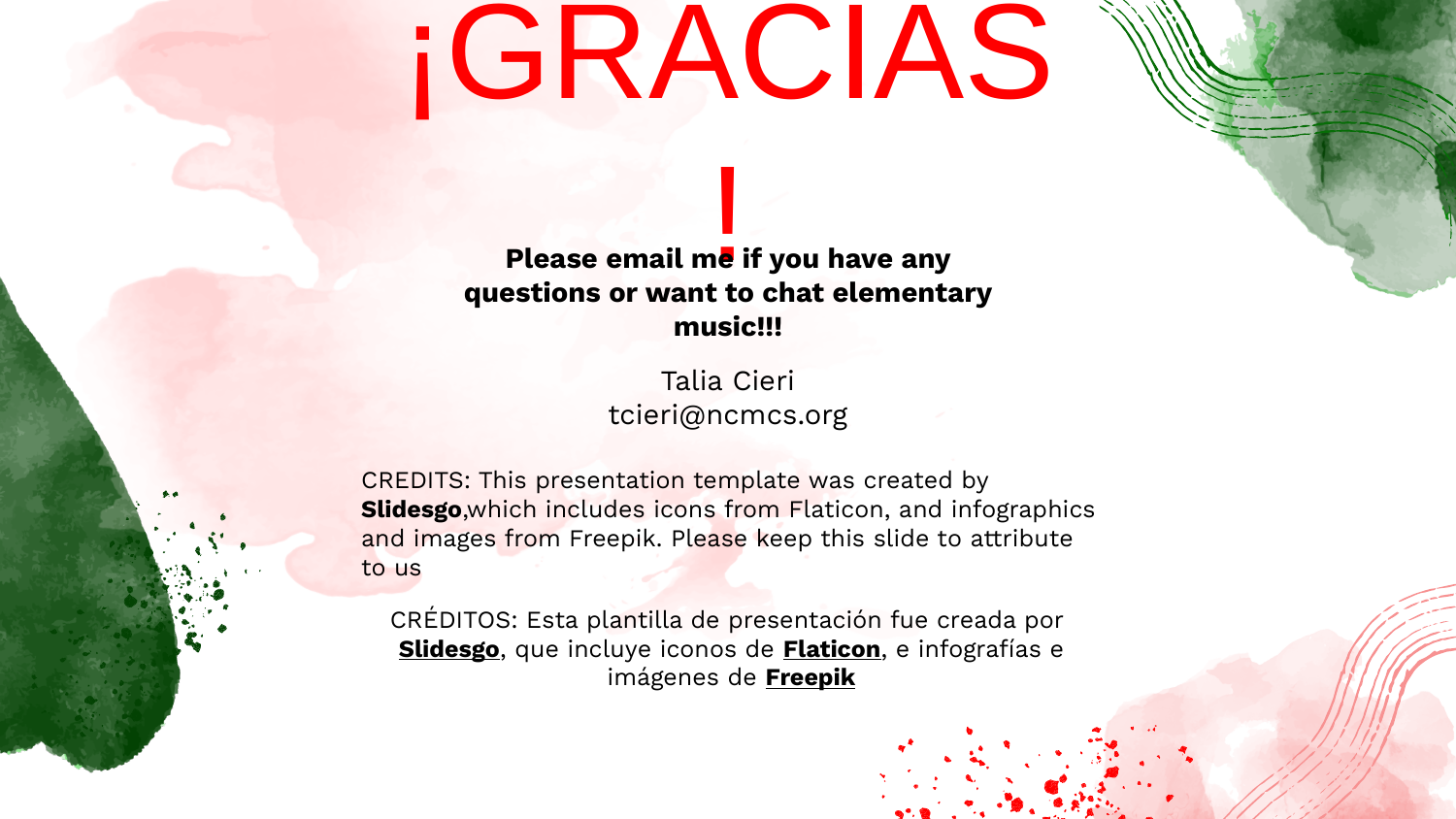

# ¡GRACIAS!
Please email me if you have any questions or want to chat elementary music!!!

Talia Cieri
tcieri@ncmcs.org
CREDITS: This presentation template was created by Slidesgo,which includes icons from Flaticon, and infographics and images from Freepik. Please keep this slide to attribute to us